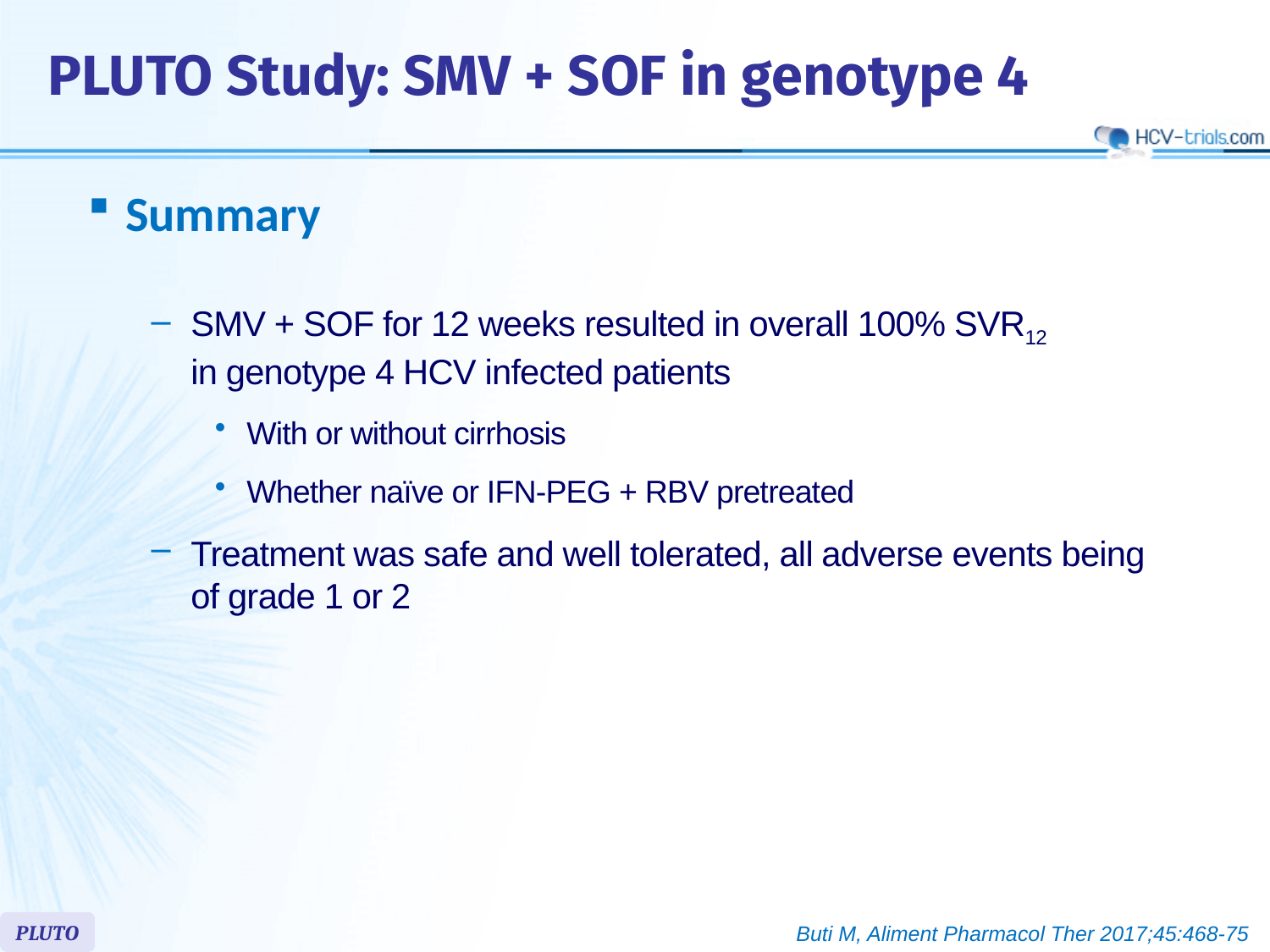

# PLUTO Study: SMV + SOF in genotype 4
Summary
SMV + SOF for 12 weeks resulted in overall 100% SVR12
in genotype 4 HCV infected patients
With or without cirrhosis
Whether naïve or IFN-PEG + RBV pretreated
Treatment was safe and well tolerated, all adverse events being
of grade 1 or 2
PLUTO
Buti M, Aliment Pharmacol Ther 2017;45:468-75